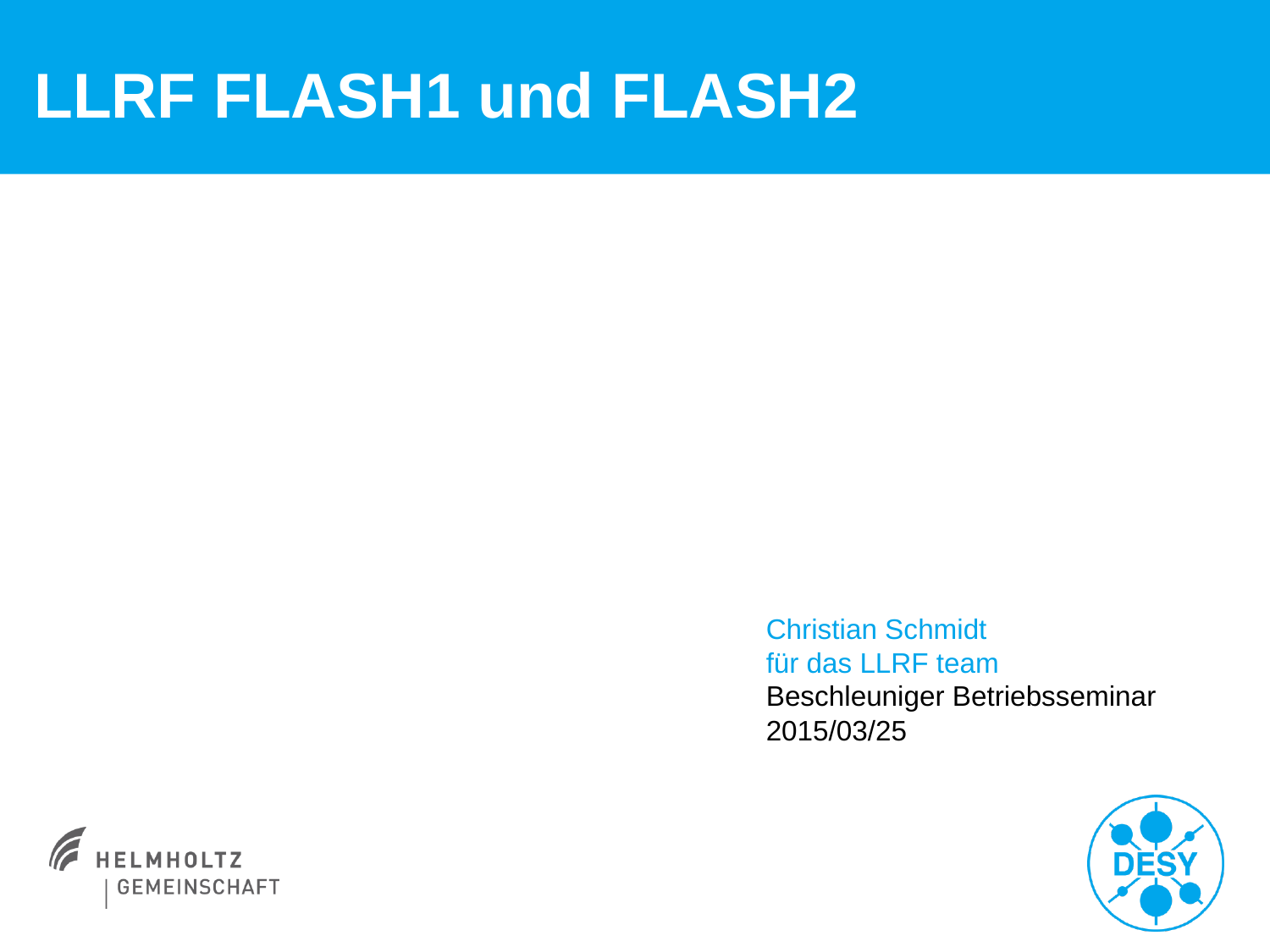

# LLRF FLASH1 und FLASH2
Christian Schmidt
für das LLRF team
Beschleuniger Betriebsseminar
2015/03/25